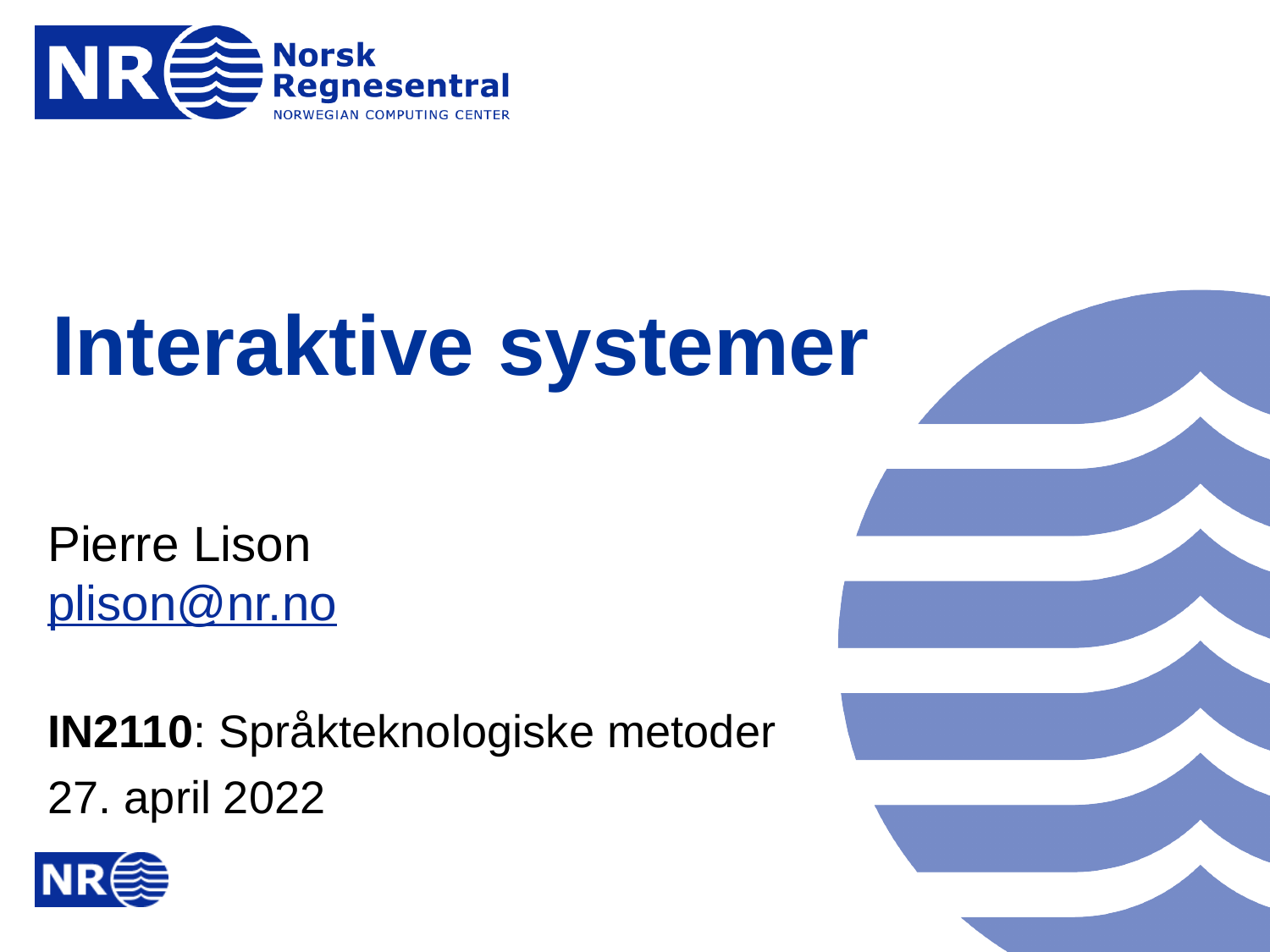

# Interaktive systemer
Pierre Lison
plison@nr.no

IN2110: Språkteknologiske metoder
27. april 2022